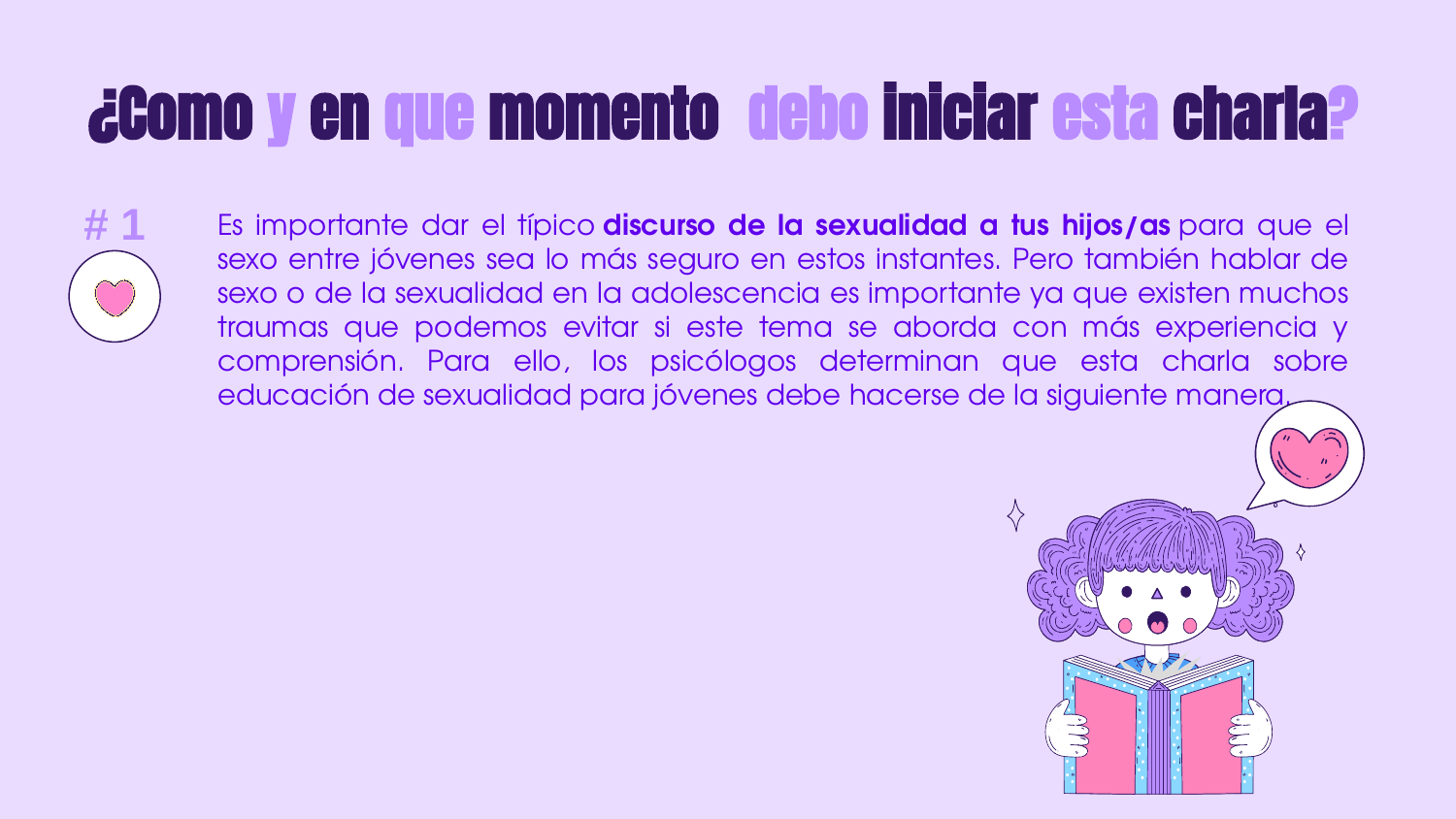

# ¿Como y en que momento  debo iniciar esta charla?
# 1
Es importante dar el típico discurso de la sexualidad a tus hijos/as para que el sexo entre jóvenes sea lo más seguro en estos instantes. Pero también hablar de sexo o de la sexualidad en la adolescencia es importante ya que existen muchos traumas que podemos evitar si este tema se aborda con más experiencia y comprensión. Para ello, los psicólogos determinan que esta charla sobre educación de sexualidad para jóvenes debe hacerse de la siguiente manera.